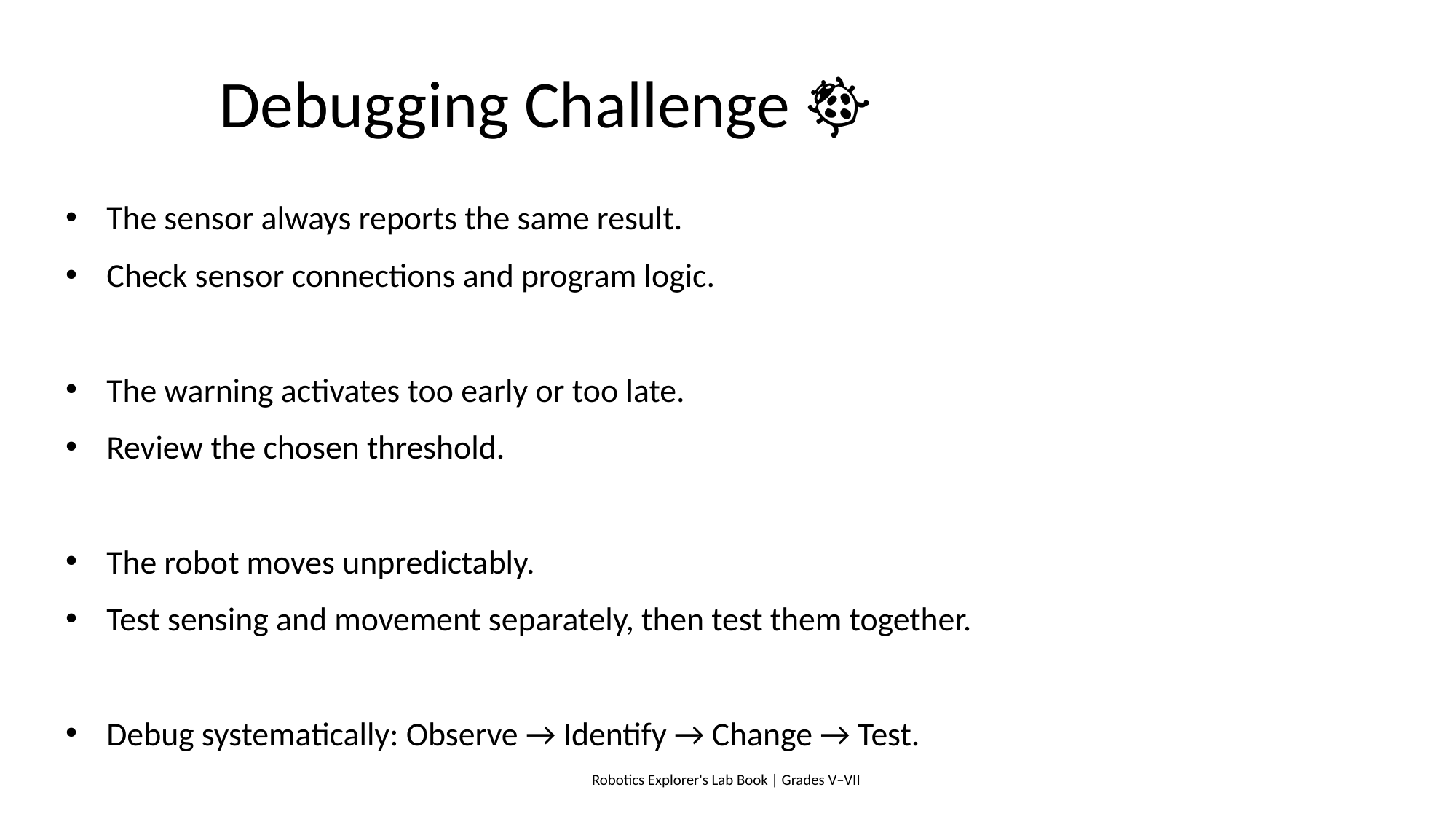

# Debugging Challenge 🐞
The sensor always reports the same result.
Check sensor connections and program logic.

The warning activates too early or too late.
Review the chosen threshold.

The robot moves unpredictably.
Test sensing and movement separately, then test them together.

Debug systematically: Observe → Identify → Change → Test.
Robotics Explorer's Lab Book | Grades V–VII